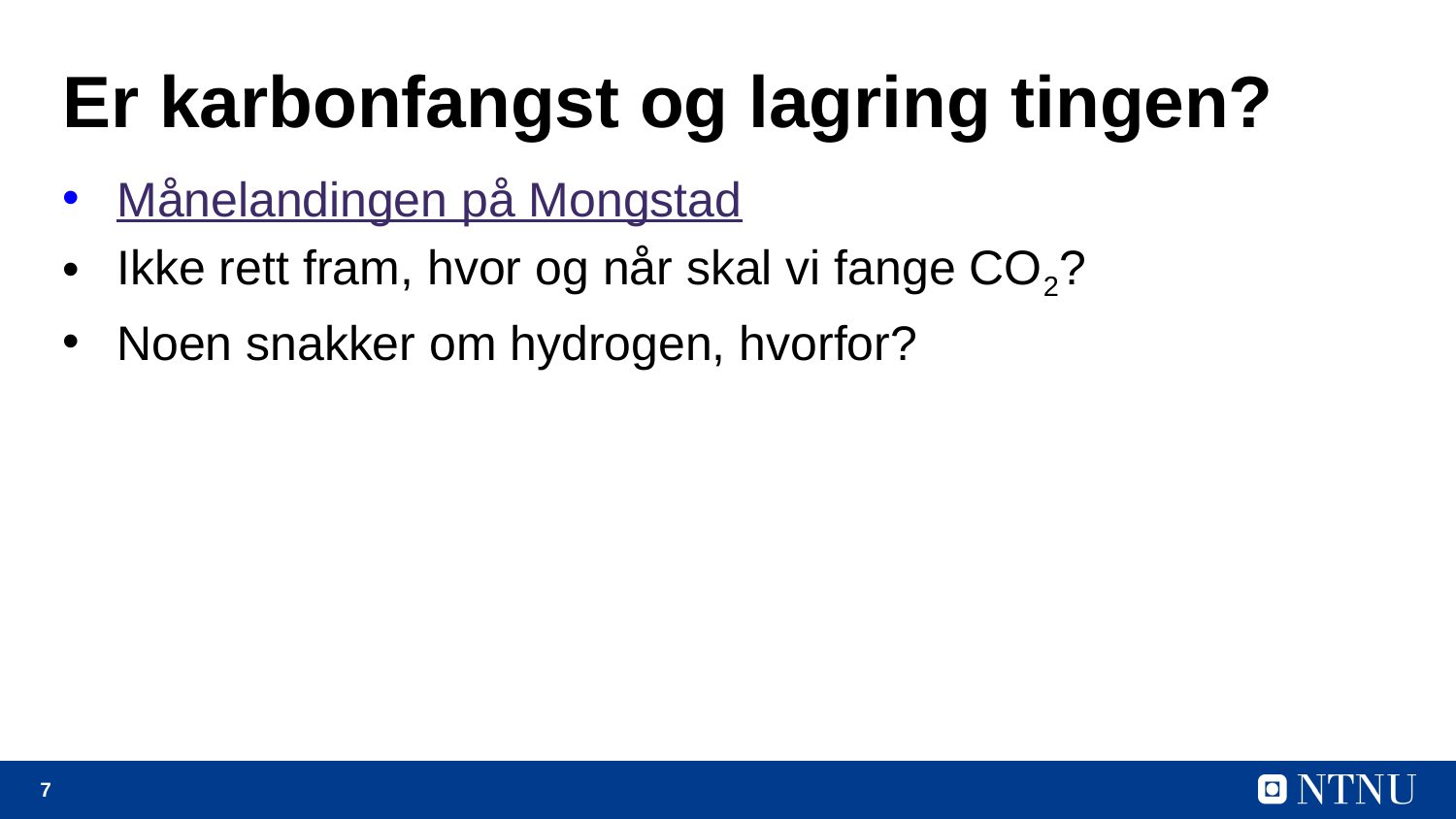

# Er karbonfangst og lagring tingen?
Månelandingen på Mongstad
Ikke rett fram, hvor og når skal vi fange CO2?
Noen snakker om hydrogen, hvorfor?